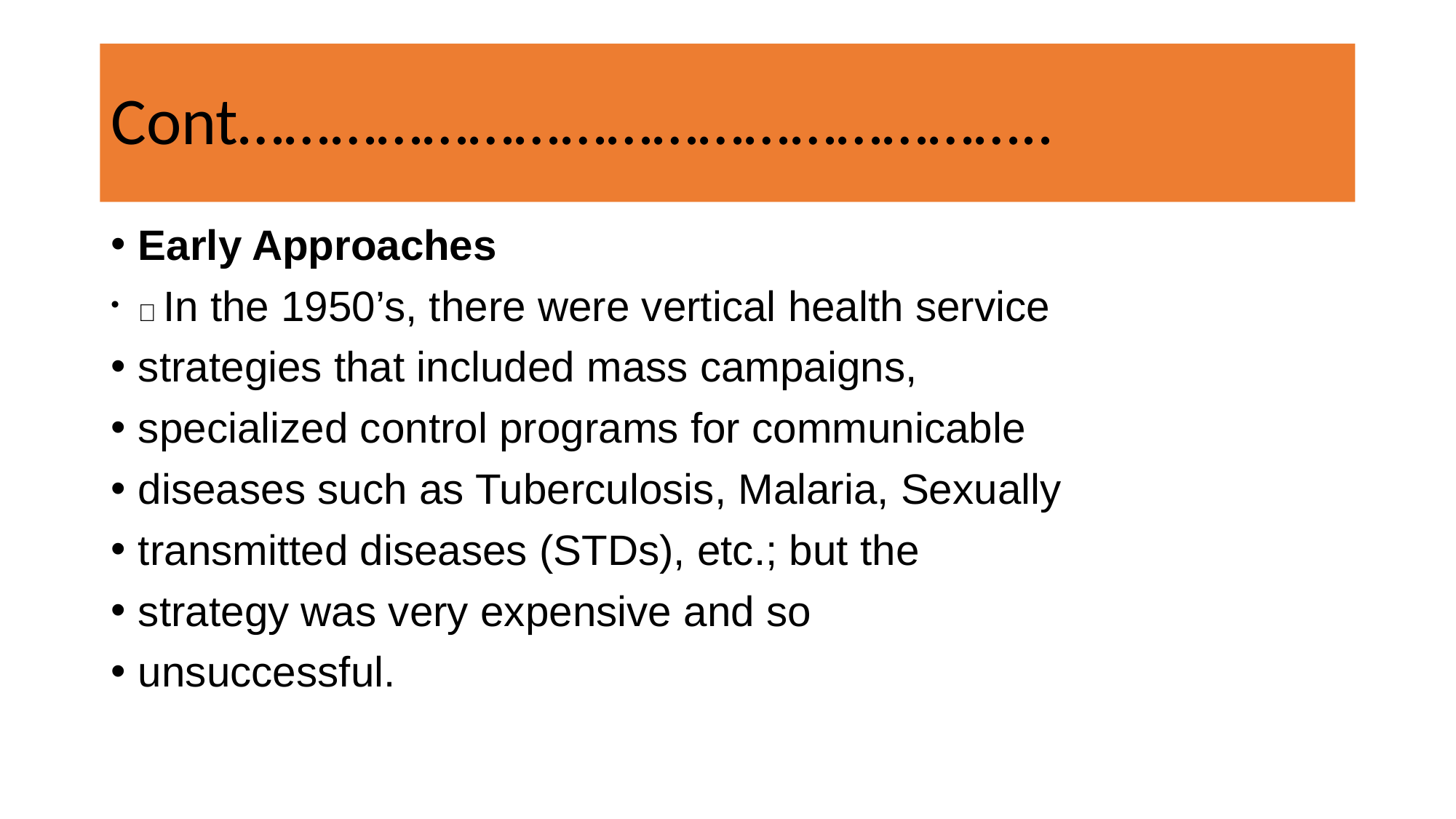

# Cont……………………………………………..
Early Approaches
􀂔 In the 1950’s, there were vertical health service
strategies that included mass campaigns,
specialized control programs for communicable
diseases such as Tuberculosis, Malaria, Sexually
transmitted diseases (STDs), etc.; but the
strategy was very expensive and so
unsuccessful.